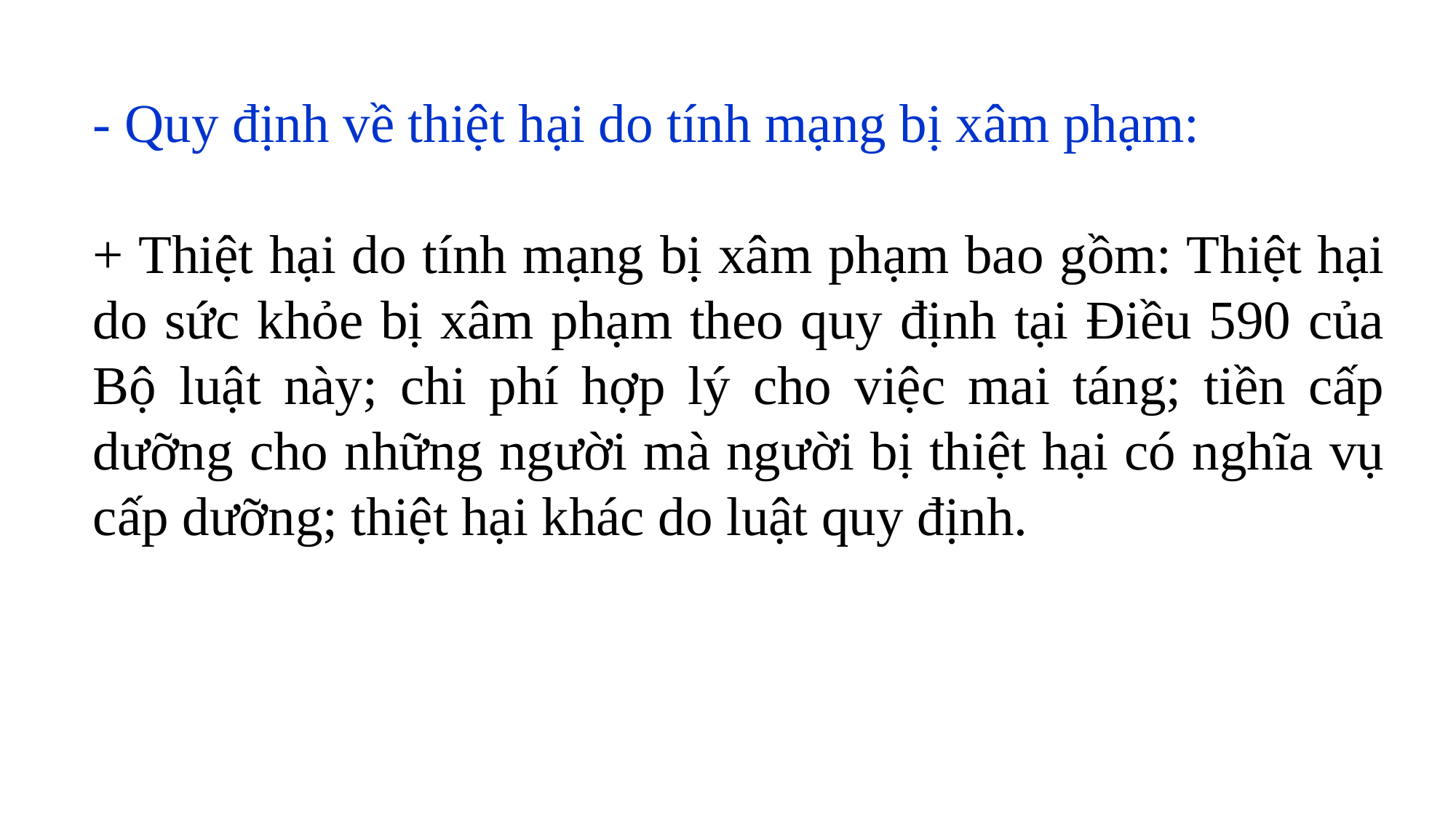

- Quy định về thiệt hại do tính mạng bị xâm phạm:

+ Thiệt hại do tính mạng bị xâm phạm bao gồm: Thiệt hại do sức khỏe bị xâm phạm theo quy định tại Điều 590 của Bộ luật này; chi phí hợp lý cho việc mai táng; tiền cấp dưỡng cho những người mà người bị thiệt hại có nghĩa vụ cấp dưỡng; thiệt hại khác do luật quy định.